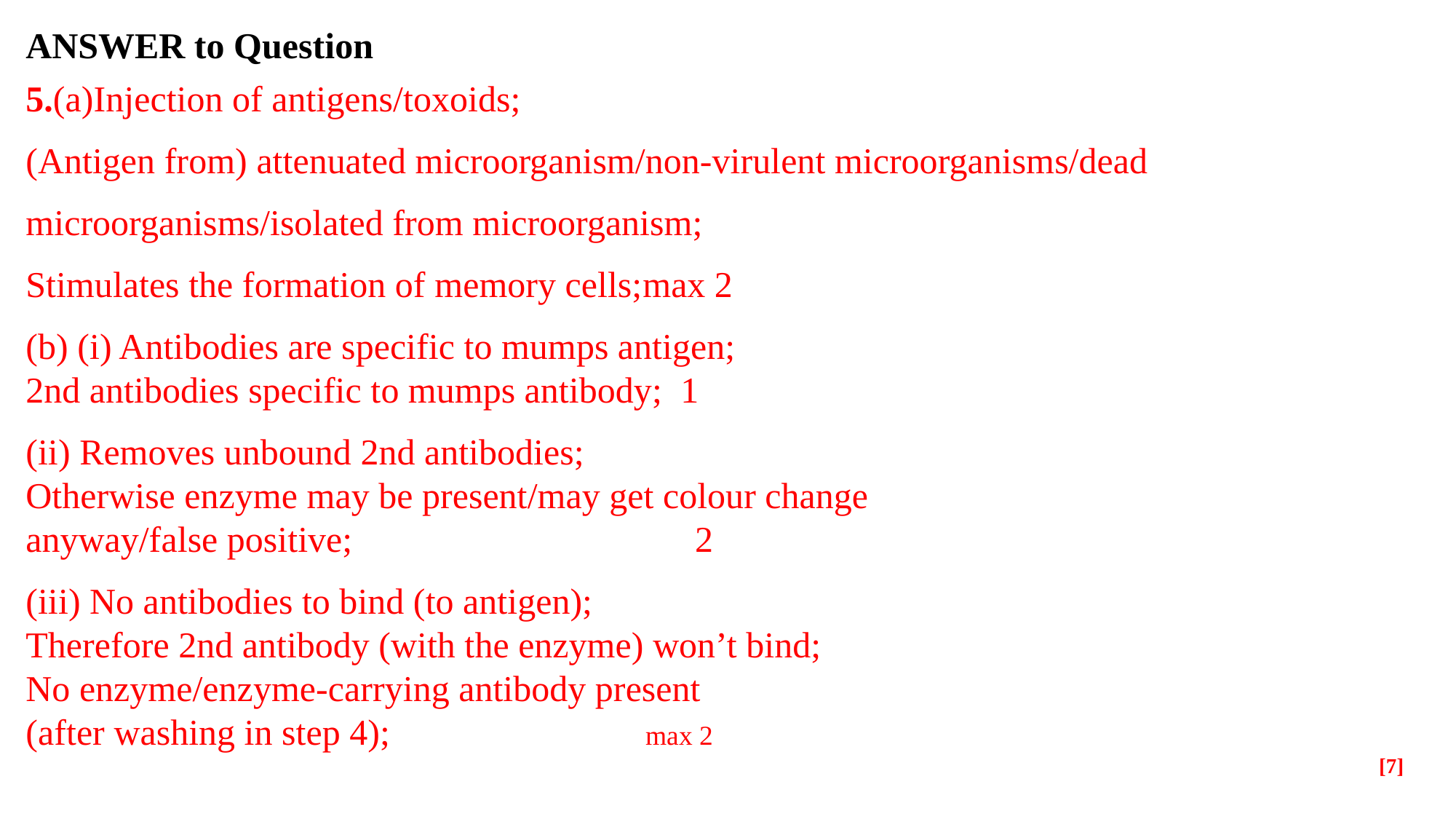

ANSWER to Question
5.(a)Injection of antigens/toxoids;
(Antigen from) attenuated microorganism/non-virulent microorganisms/dead
microorganisms/isolated from microorganism;
Stimulates the formation of memory cells;	max 2
(b) (i) Antibodies are specific to mumps antigen;
2nd antibodies specific to mumps antibody;	1
(ii) Removes unbound 2nd antibodies;
Otherwise enzyme may be present/may get colour change
anyway/false positive;	2
(iii) No antibodies to bind (to antigen);
Therefore 2nd antibody (with the enzyme) won’t bind;
No enzyme/enzyme-carrying antibody present
(after washing in step 4);	max 2
[7]